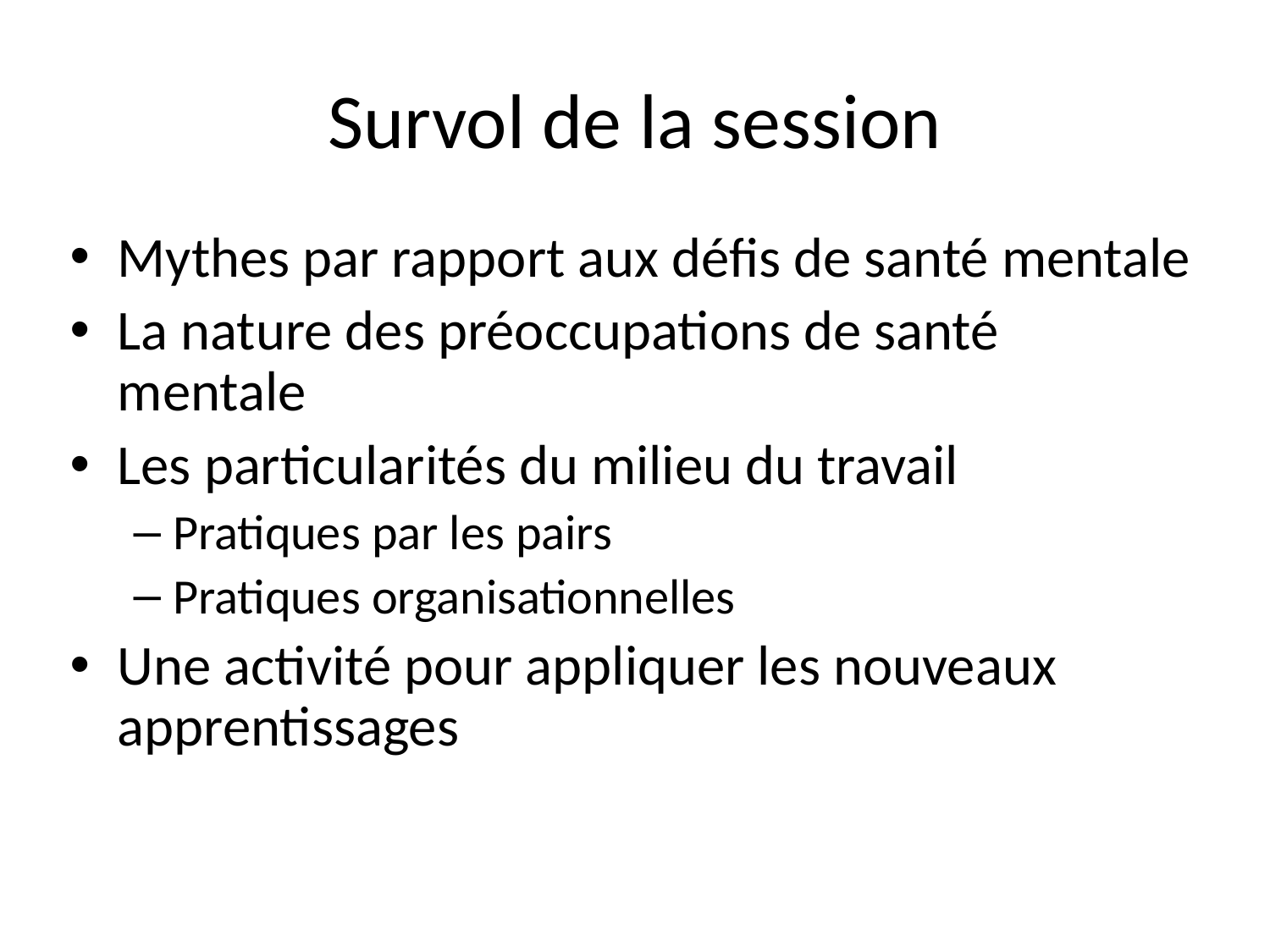

# Survol de la session
Mythes par rapport aux défis de santé mentale
La nature des préoccupations de santé mentale
Les particularités du milieu du travail
Pratiques par les pairs
Pratiques organisationnelles
Une activité pour appliquer les nouveaux apprentissages